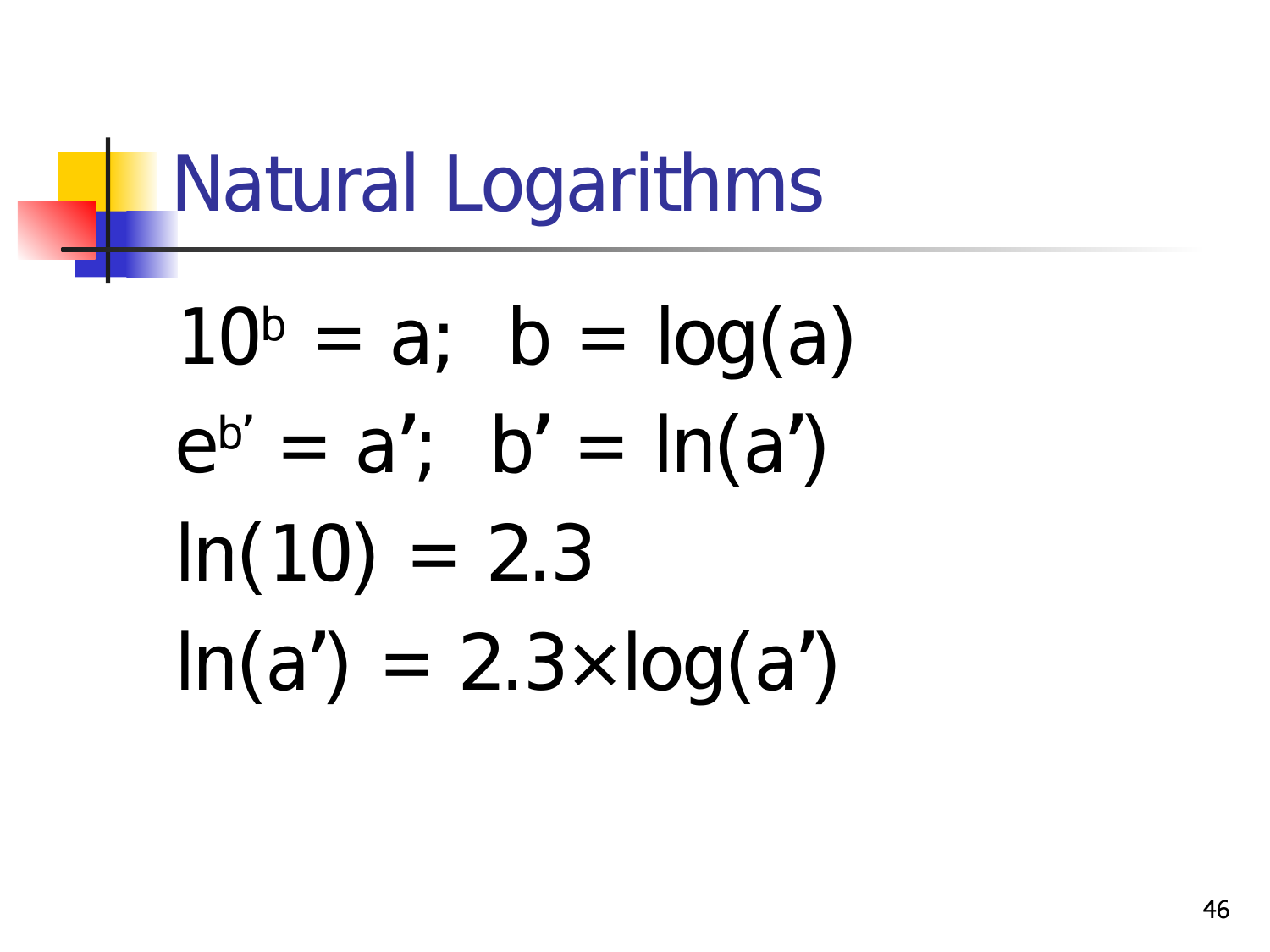

# Natural Logarithms
10b = a;  b = log(a)
eb’ = a’;  b’ = ln(a’)
ln(10) = 2.3
ln(a’) = 2.3×log(a’)

46